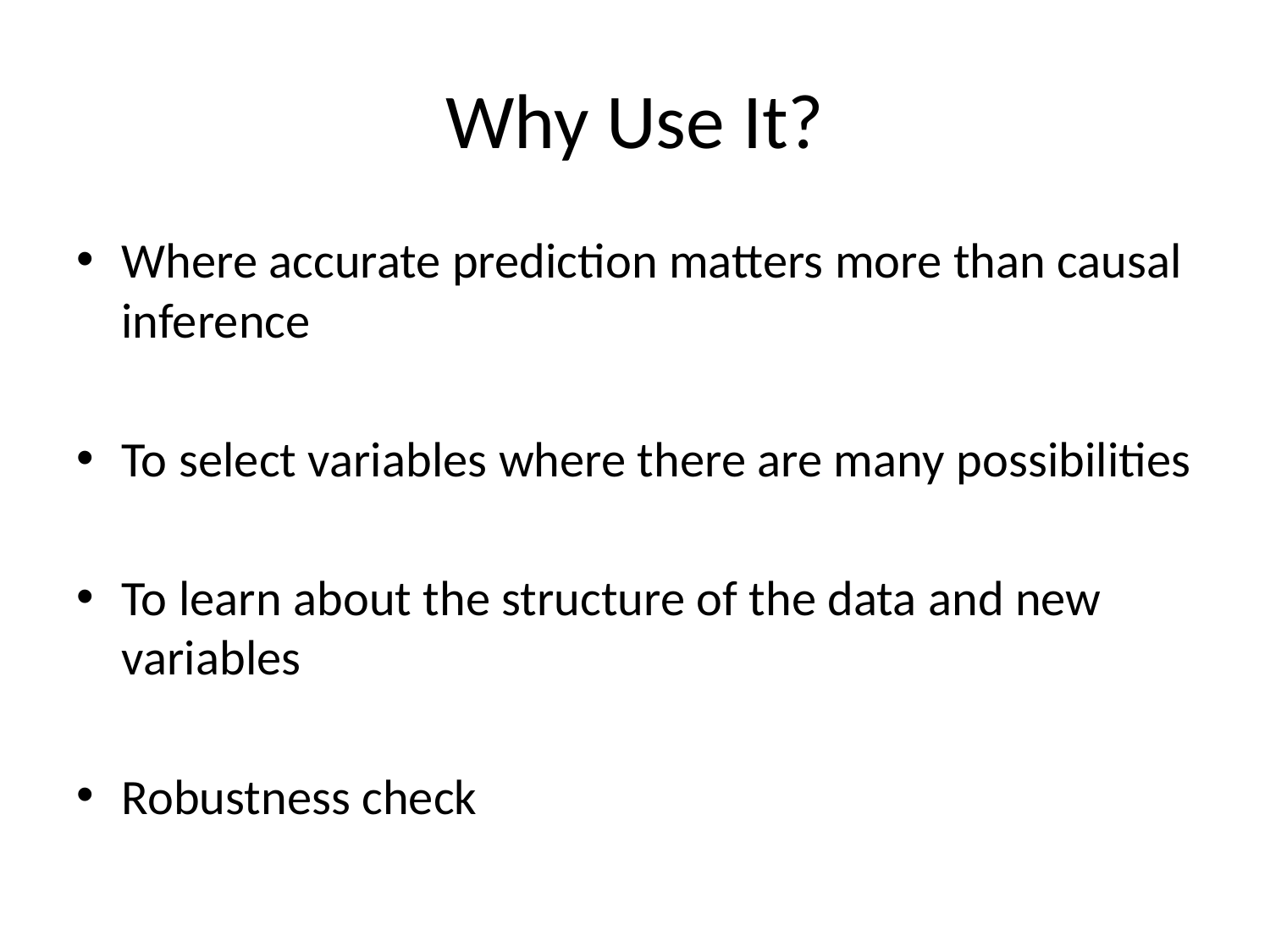

# Why Use It?
Where accurate prediction matters more than causal inference

To select variables where there are many possibilities

To learn about the structure of the data and new variables

Robustness check